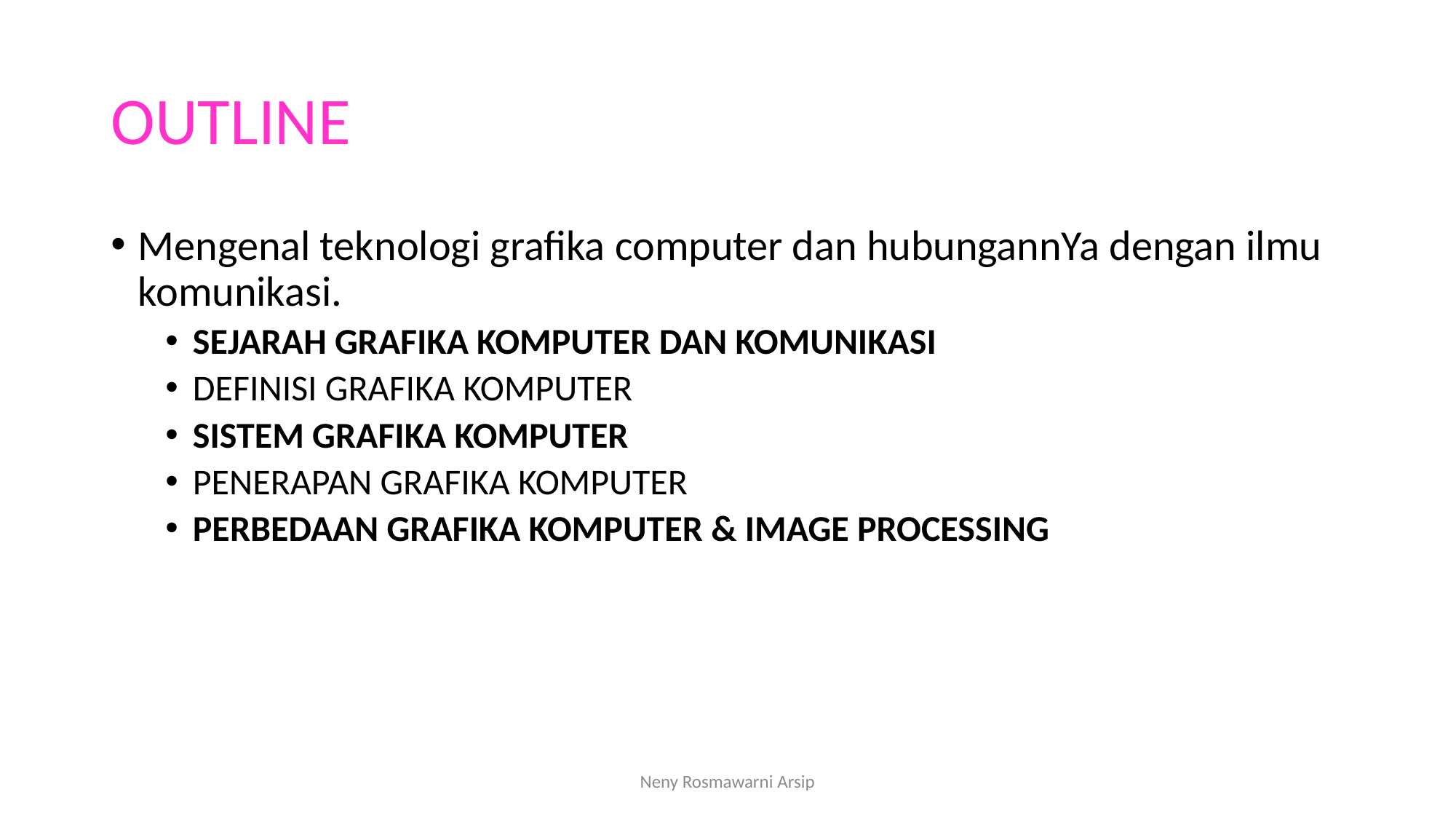

# OUTLINE
Mengenal teknologi grafika computer dan hubungannYa dengan ilmu komunikasi.
SEJARAH GRAFIKA KOMPUTER DAN KOMUNIKASI
DEFINISI GRAFIKA KOMPUTER
SISTEM GRAFIKA KOMPUTER
PENERAPAN GRAFIKA KOMPUTER
PERBEDAAN GRAFIKA KOMPUTER & IMAGE PROCESSING

Neny Rosmawarni Arsip